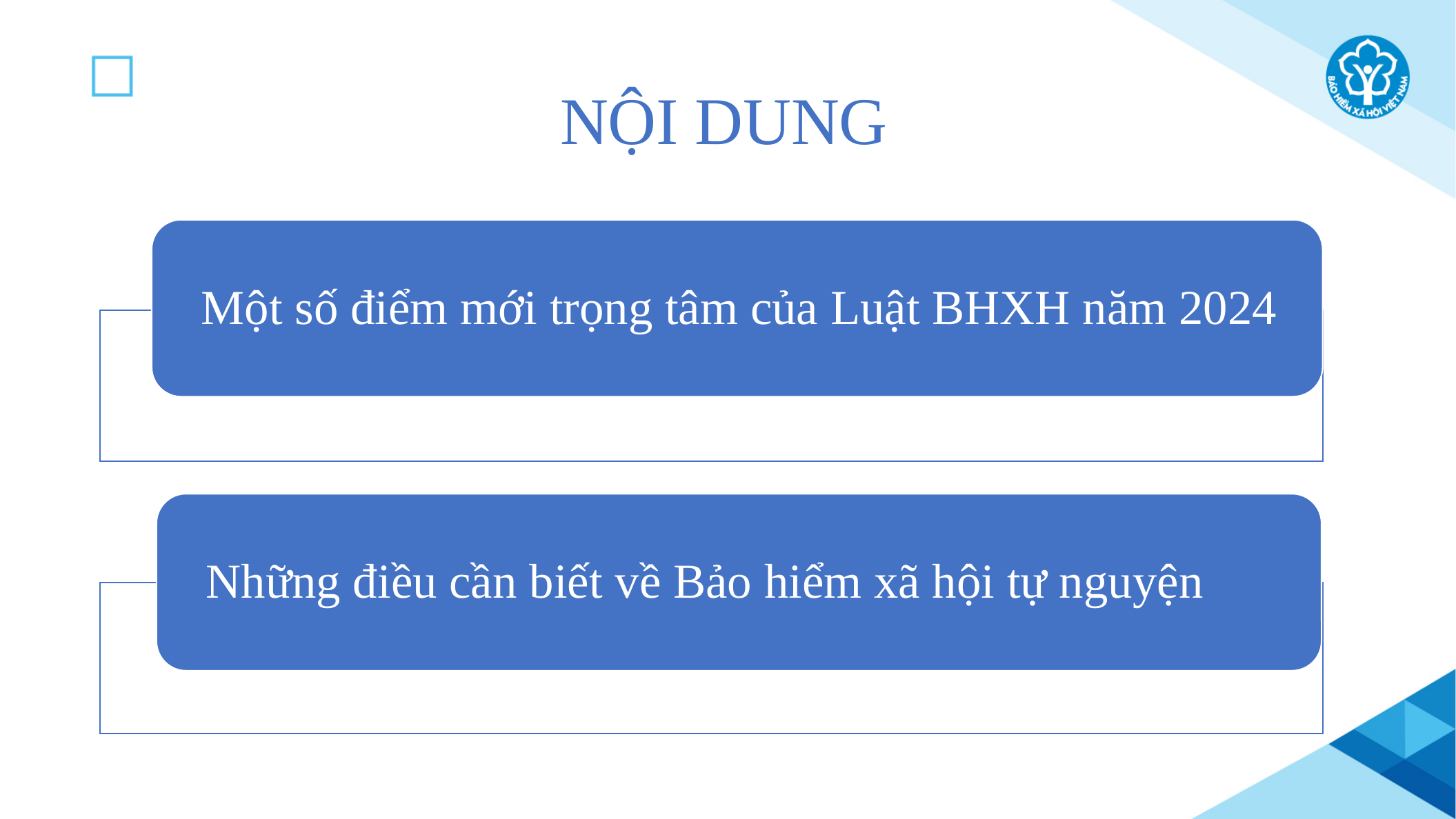

# NỘI DUNG
Một số điểm mới trọng tâm của Luật BHXH năm 2024
Những điều cần biết về Bảo hiểm xã hội tự nguyện